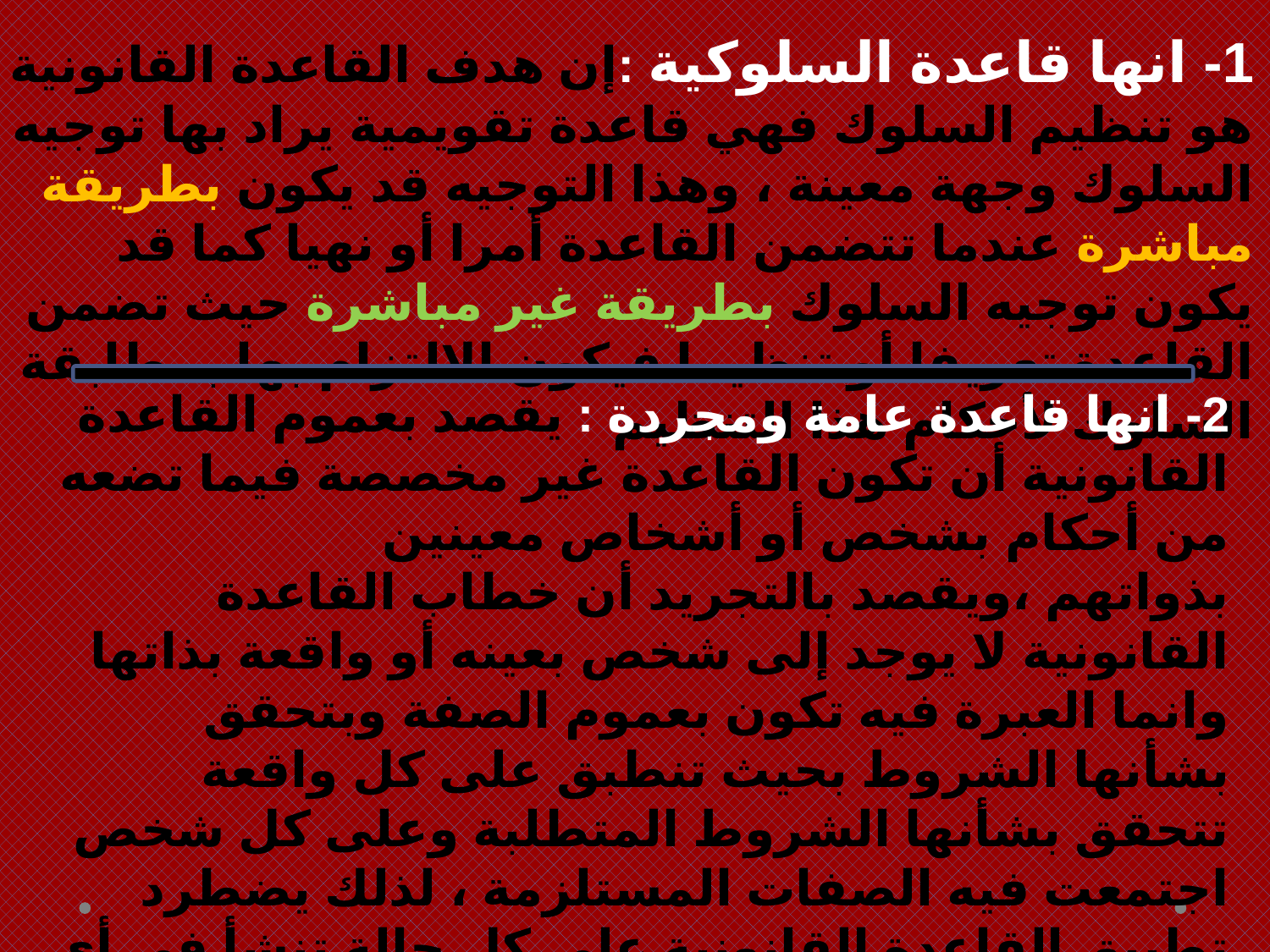

1- انها قاعدة السلوكية :إن هدف القاعدة القانونية هو تنظيم السلوك فهي قاعدة تقويمية يراد بها توجيه السلوك وجهة معينة ، وهذا التوجيه قد يكون بطريقة مباشرة عندما تتضمن القاعدة أمرا أو نهيا كما قد يكون توجيه السلوك بطريقة غير مباشرة حيث تضمن القاعدة تعريفا أو تنظيما فيكون الالتزام بها بمطابقة السلوك لأحكام هذا التنظيم

2- انها قاعدة عامة ومجردة : يقصد بعموم القاعدة القانونية أن تكون القاعدة غير مخصصة فيما تضعه من أحكام بشخص أو أشخاص معينين بذواتهم ،ويقصد بالتجريد أن خطاب القاعدة القانونية لا يوجد إلى شخص بعينه أو واقعة بذاتها وانما العبرة فيه تكون بعموم الصفة وبتحقق بشأنها الشروط بحيث تنطبق على كل واقعة تتحقق بشأنها الشروط المتطلبة وعلى كل شخص اجتمعت فيه الصفات المستلزمة ، لذلك يضطرد تطبيق القاعدة القانونية على كل حالة تنشأ في أي وقت وتتوفر فيها شروط انطباقها